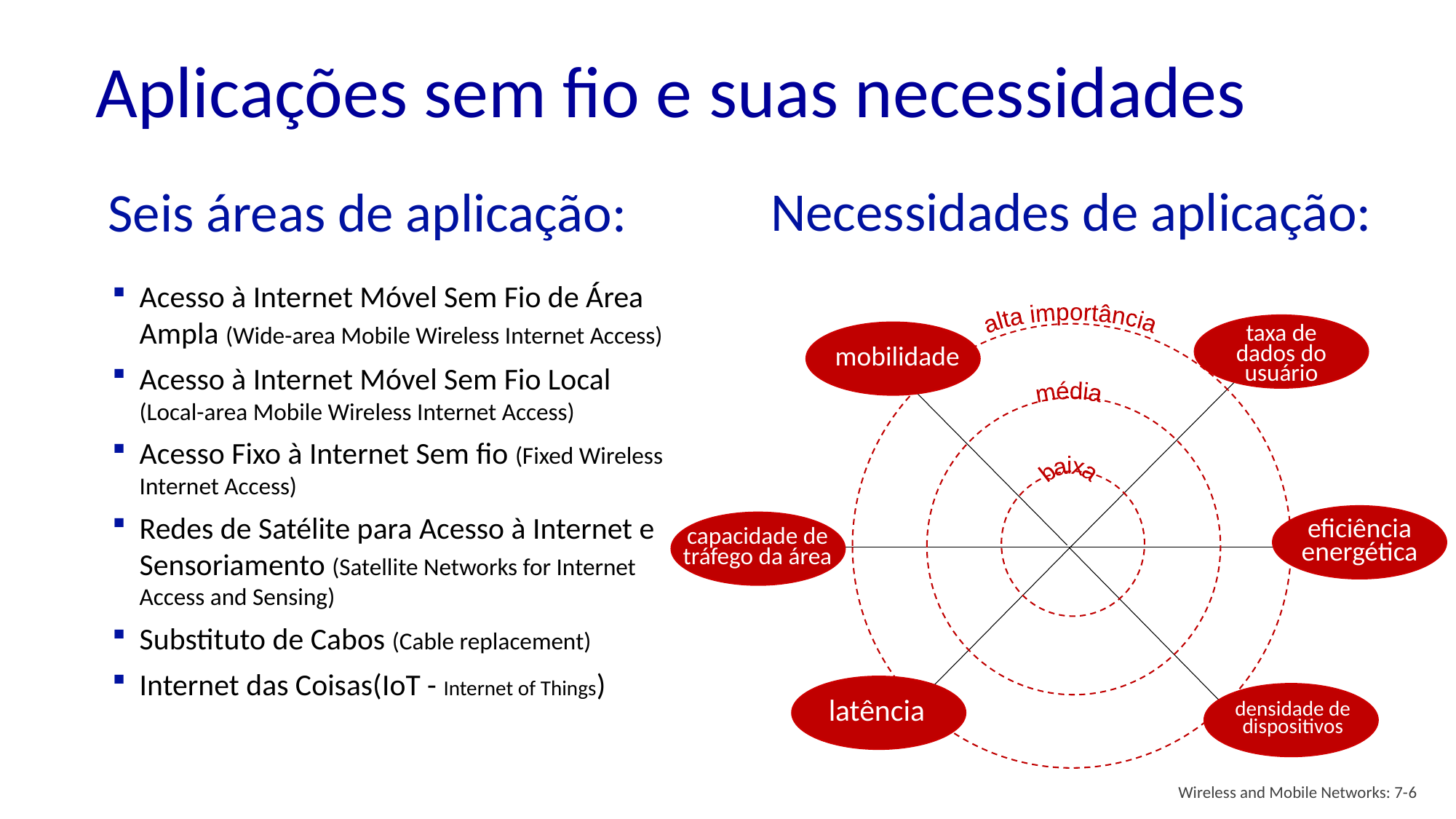

Aplicações sem fio e suas necessidades
Necessidades de aplicação:
Seis áreas de aplicação:
Acesso à Internet Móvel Sem Fio de Área Ampla (Wide-area Mobile Wireless Internet Access)
Acesso à Internet Móvel Sem Fio Local (Local-area Mobile Wireless Internet Access)
Acesso Fixo à Internet Sem fio (Fixed Wireless Internet Access)
Redes de Satélite para Acesso à Internet e Sensoriamento (Satellite Networks for Internet Access and Sensing)
Substituto de Cabos (Cable replacement)
Internet das Coisas(IoT - Internet of Things)
alta importância
taxa de dados do usuário

mobilidade
média

baixa

eficiência
energética
capacidade de tráfego da área
latência
densidade de dispositivos

taxa de dados do usuário

mobilidade

eficiência energética

capacidade de tráfego da área

latência

densidade de dispositivos
Wireless and Mobile Networks: 7-6